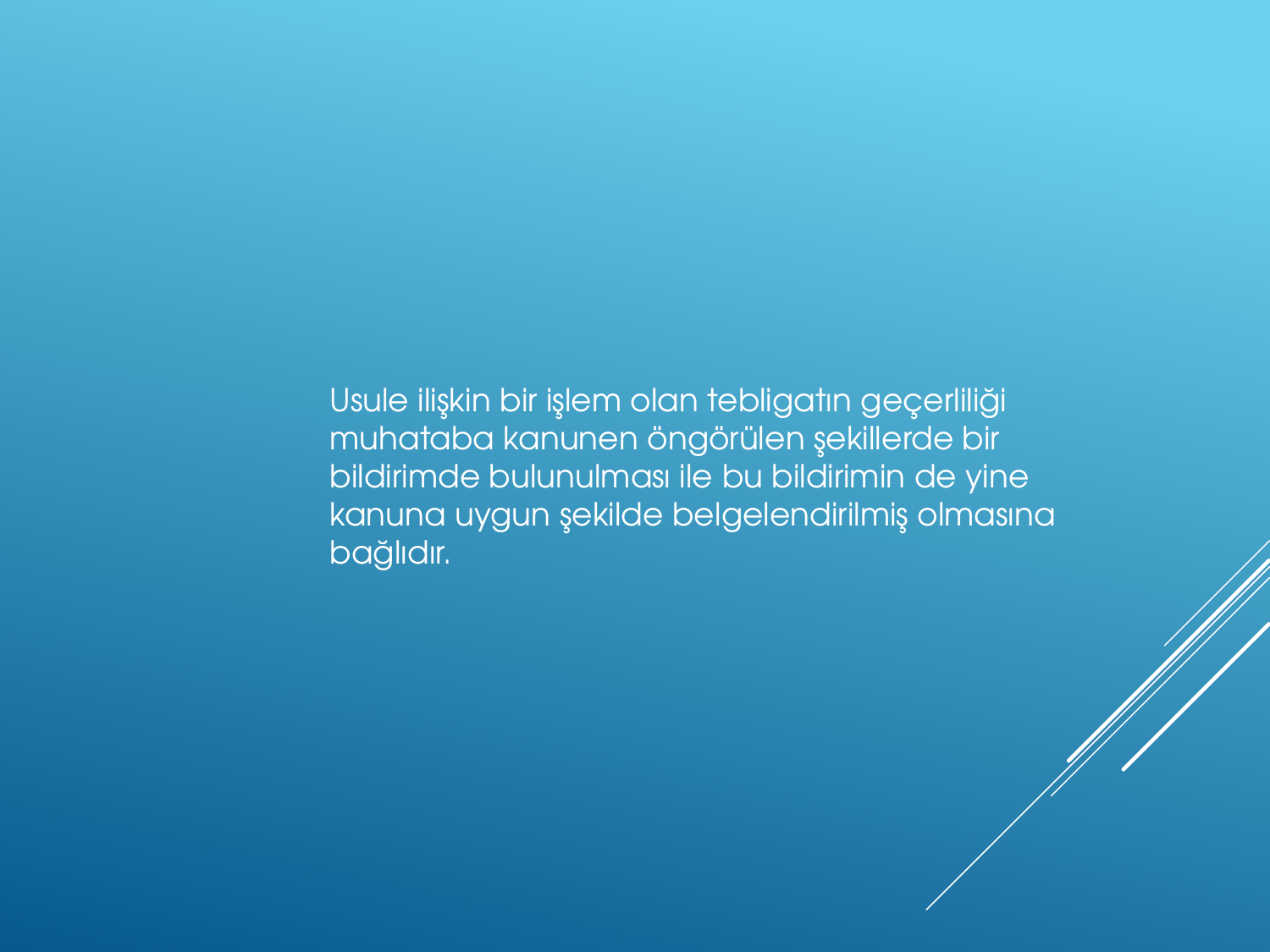

Usule ilişkin bir işlem olan tebligatın geçerliliği muhataba kanunen öngörülen şekillerde bir bildirimde bulunulması ile bu bildirimin de yine kanuna uygun şekilde belgelendirilmiş olmasına bağlıdır.